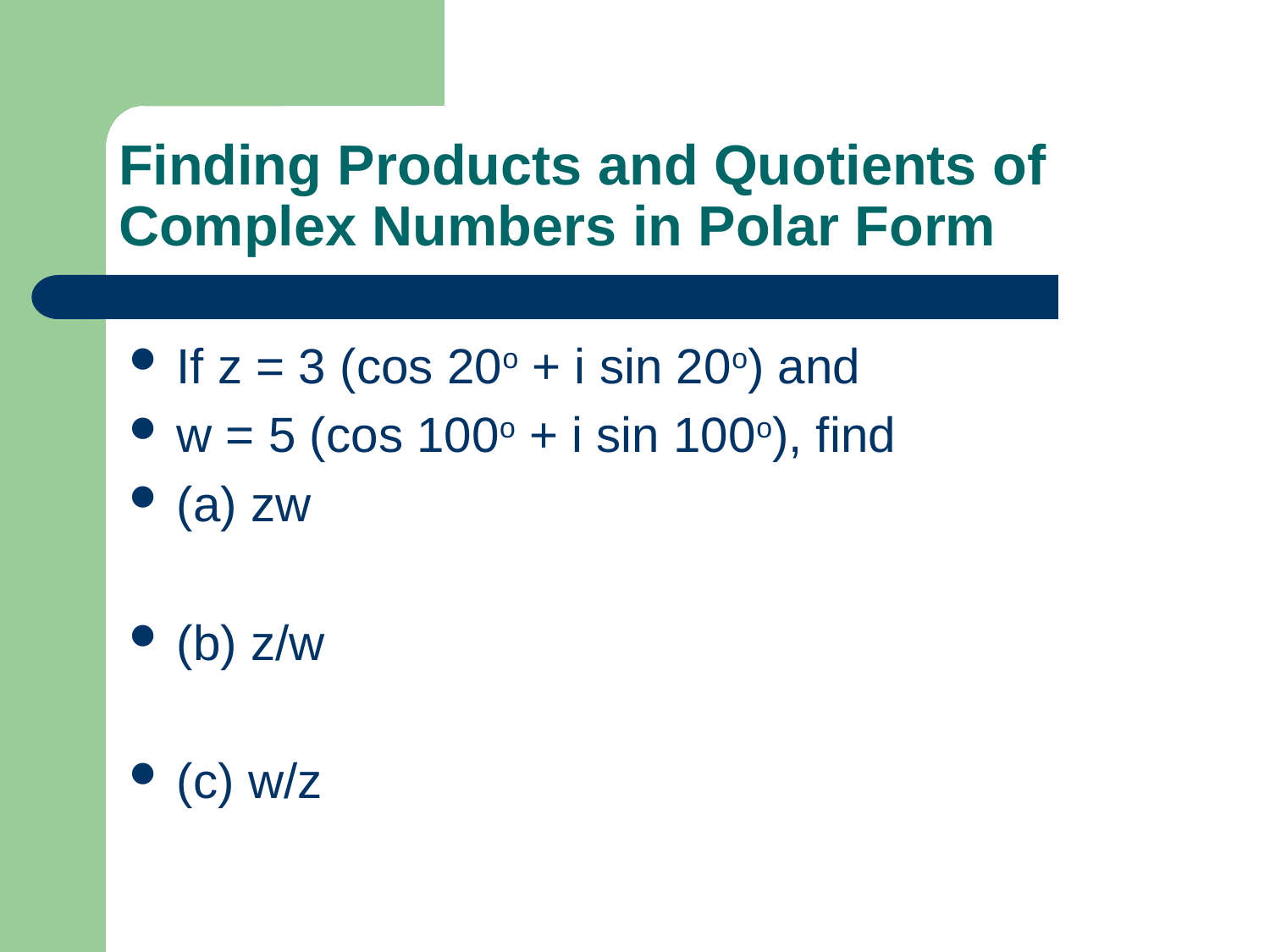

# Finding Products and Quotients of Complex Numbers in Polar Form
If z = 3 (cos 20o + i sin 20o) and
w = 5 (cos 100o + i sin 100o), find
(a) zw

(b) z/w

(c) w/z